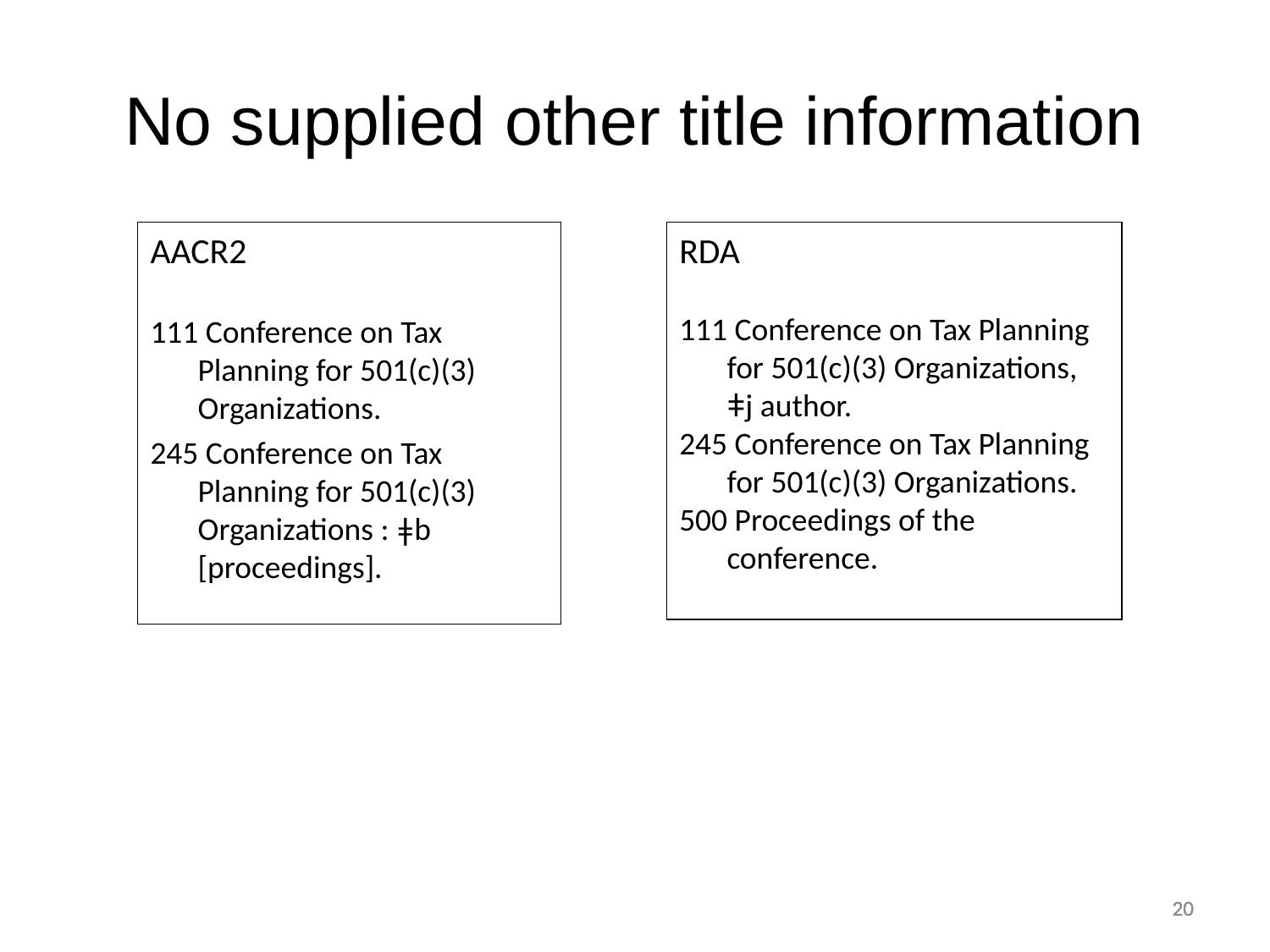

# No supplied other title information
AACR2

111 Conference on Tax Planning for 501(c)(3) Organizations.
245 Conference on Tax Planning for 501(c)(3) Organizations : ǂb [proceedings].

RDA

111 Conference on Tax Planning for 501(c)(3) Organizations, ǂj author.
245 Conference on Tax Planning for 501(c)(3) Organizations.
500 Proceedings of the conference.

20
20
20